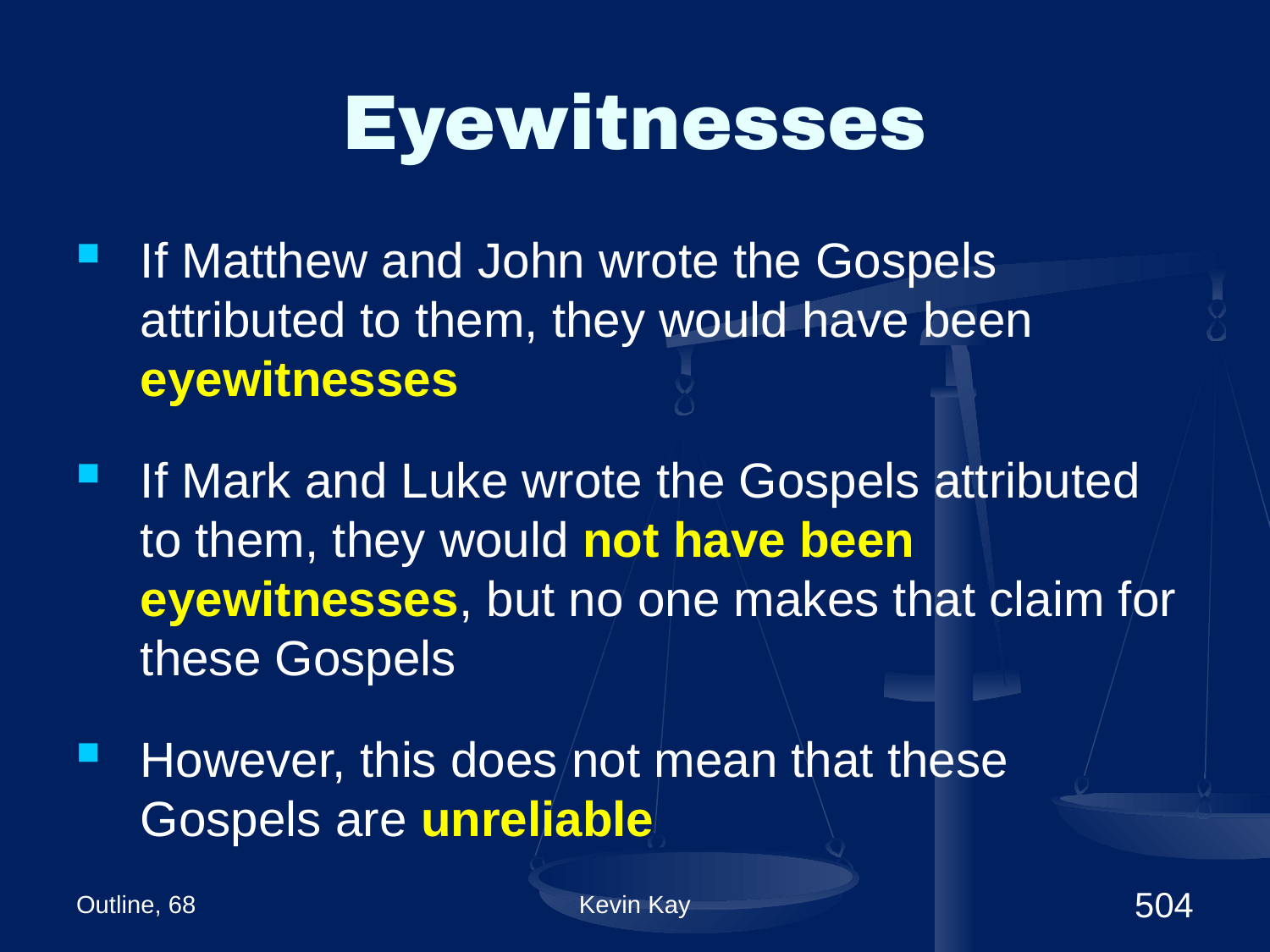

# Eyewitnesses
If Matthew and John wrote the Gospels attributed to them, they would have been eyewitnesses
If Mark and Luke wrote the Gospels attributed to them, they would not have been eyewitnesses, but no one makes that claim for these Gospels
However, this does not mean that these Gospels are unreliable

Outline, 68
Kevin Kay
504